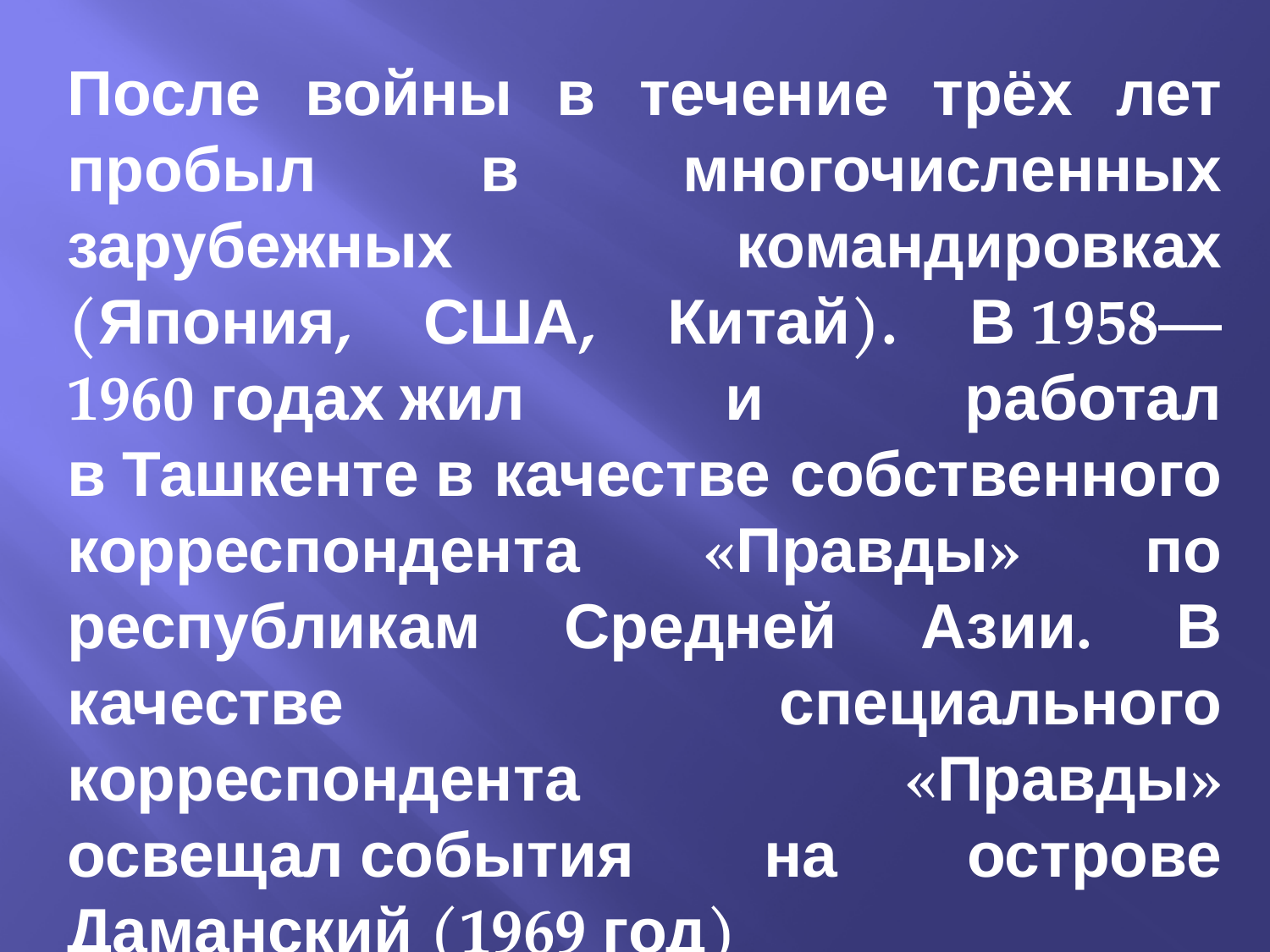

После войны в течение трёх лет пробыл в многочисленных зарубежных командировках (Япония, США, Китай). В 1958—1960 годах жил и работал в Ташкенте в качестве собственного корреспондента «Правды» по республикам Средней Азии. В качестве специального корреспондента «Правды» освещал события на острове Даманский (1969 год)